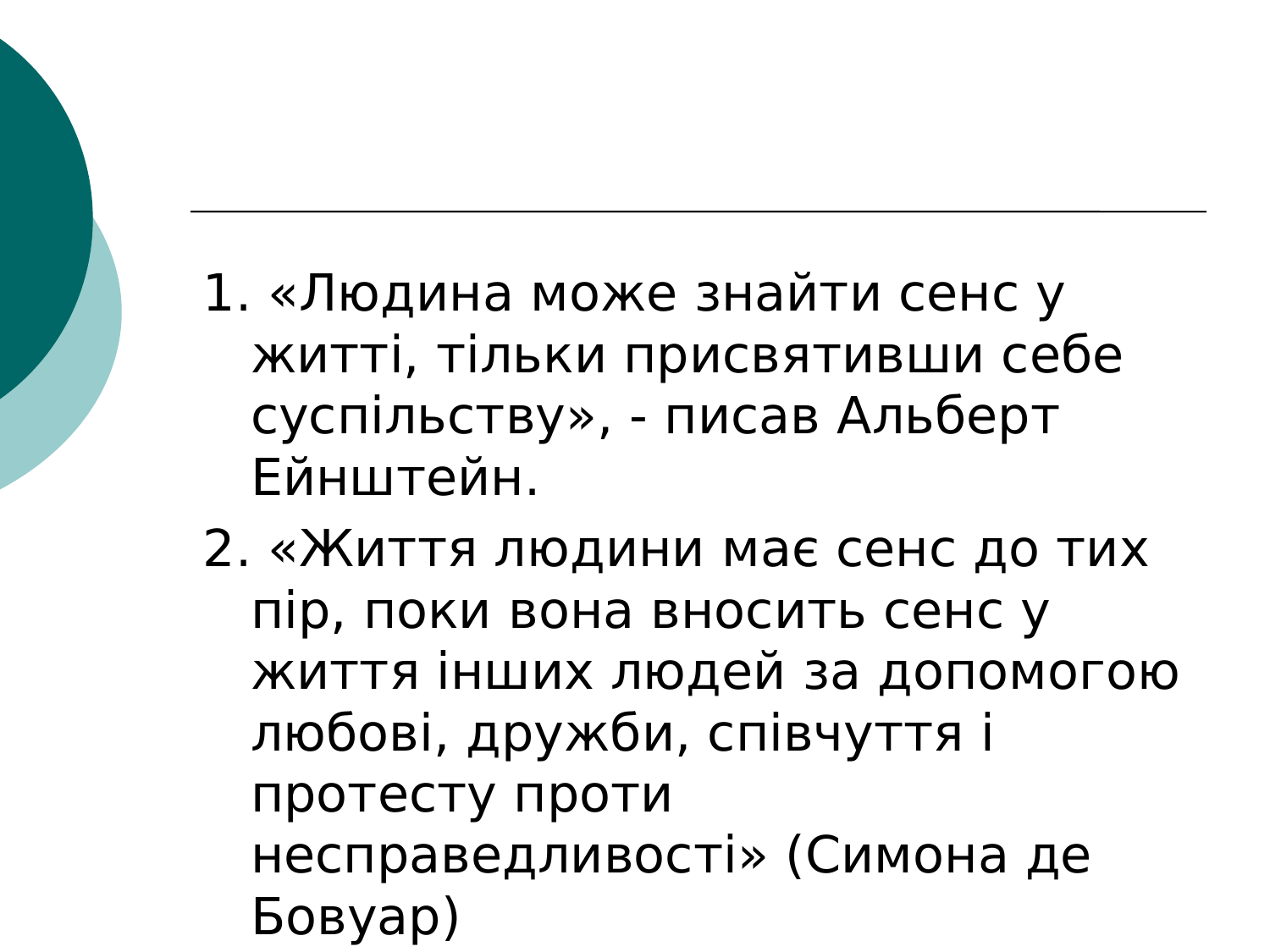

#
1. «Людина може знайти сенс у житті, тільки присвятивши себе суспільству», - писав Альберт Ейнштейн.
2. «Життя людини має сенс до тих пір, поки вона вносить сенс у життя інших людей за допомогою любові, дружби, співчуття і протесту проти несправедливості» (Симона де Бовуар)